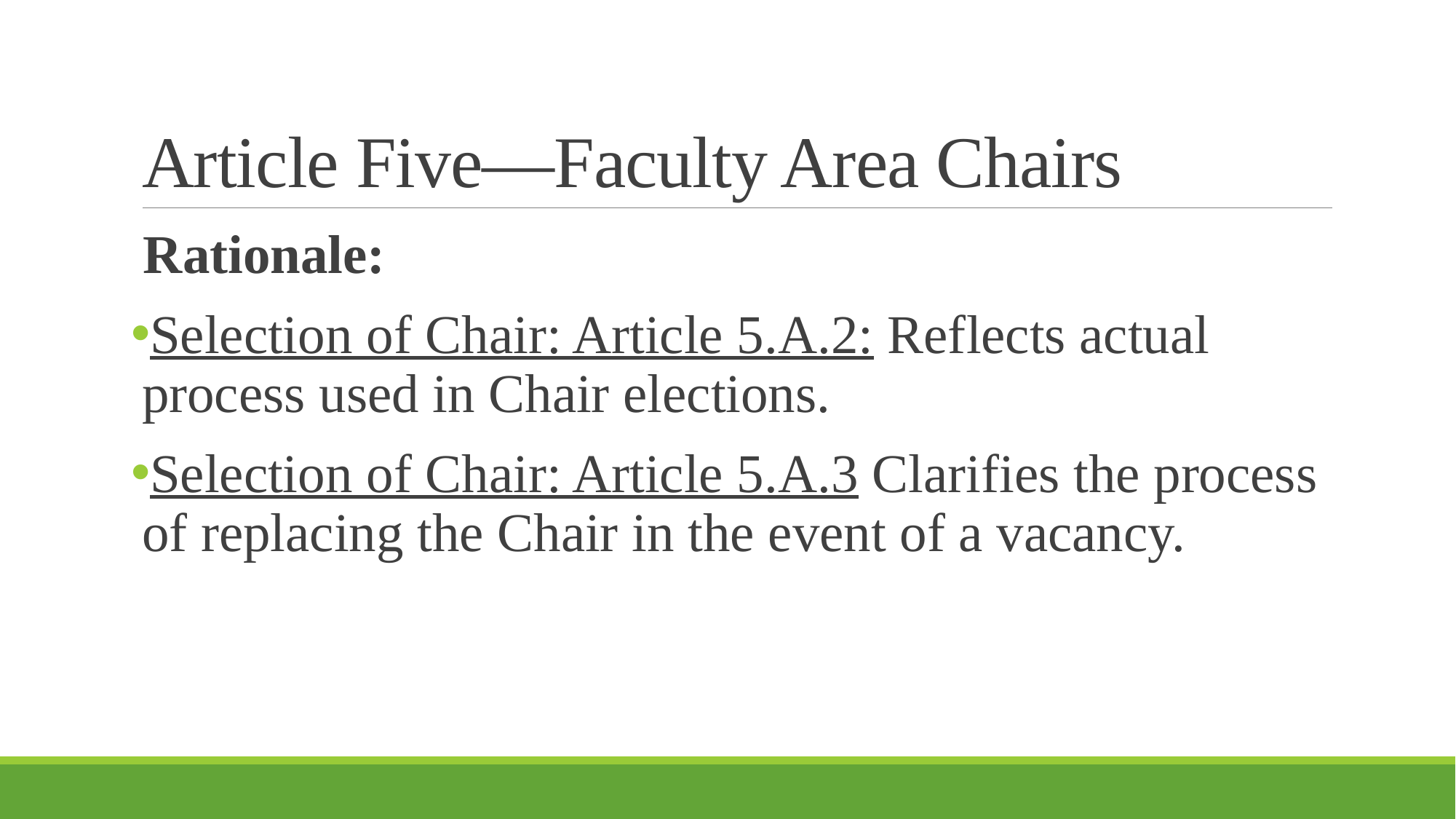

# Article Five—Faculty Area Chairs
Rationale:
Selection of Chair: Article 5.A.2: Reflects actual process used in Chair elections.
Selection of Chair: Article 5.A.3 Clarifies the process of replacing the Chair in the event of a vacancy.